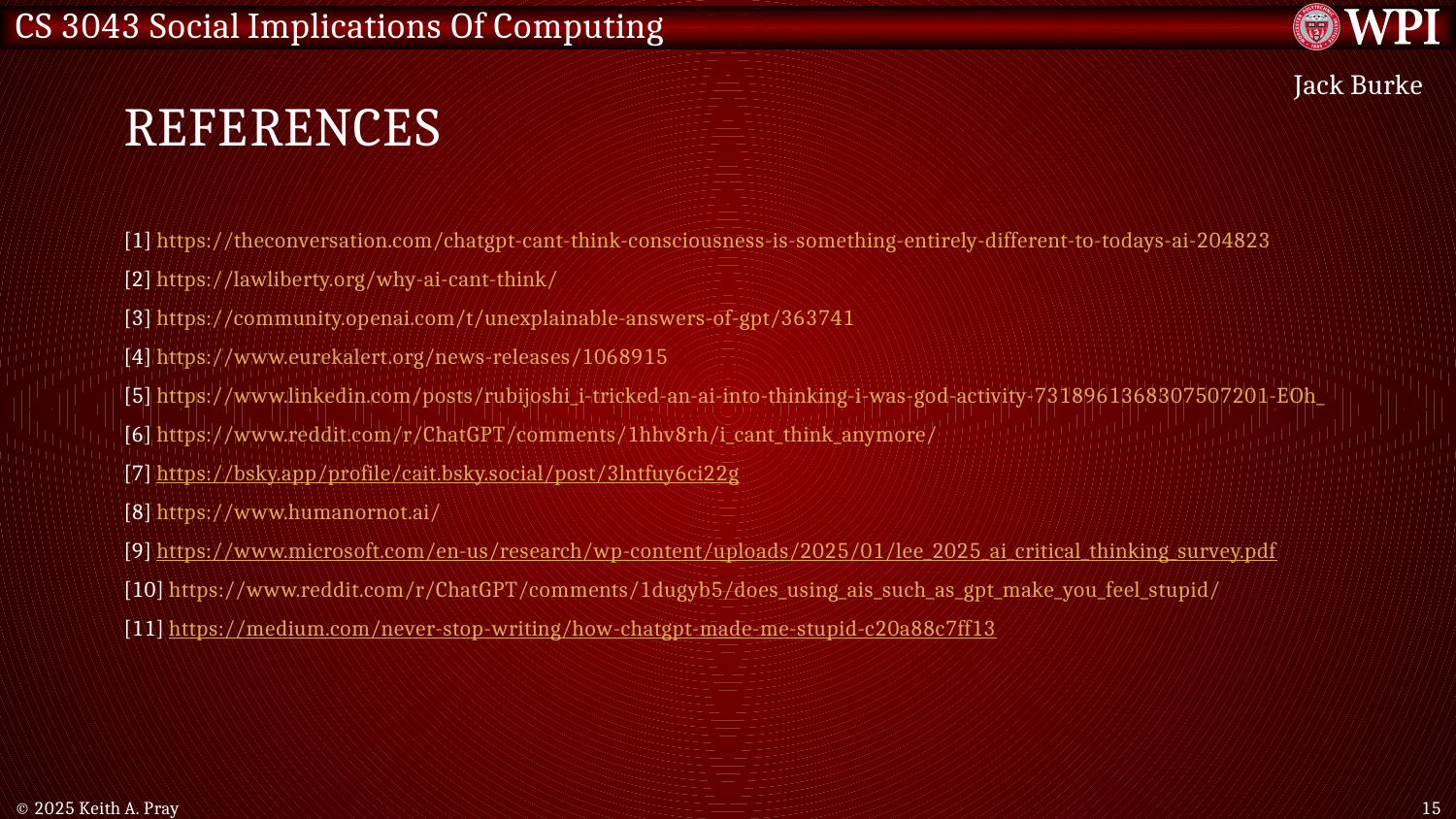

# References
Jack Burke
[1] https://theconversation.com/chatgpt-cant-think-consciousness-is-something-entirely-different-to-todays-ai-204823
[2] https://lawliberty.org/why-ai-cant-think/
[3] https://community.openai.com/t/unexplainable-answers-of-gpt/363741
[4] https://www.eurekalert.org/news-releases/1068915
[5] https://www.linkedin.com/posts/rubijoshi_i-tricked-an-ai-into-thinking-i-was-god-activity-7318961368307507201-EOh_
[6] https://www.reddit.com/r/ChatGPT/comments/1hhv8rh/i_cant_think_anymore/
[7] https://bsky.app/profile/cait.bsky.social/post/3lntfuy6ci22g
[8] https://www.humanornot.ai/
[9] https://www.microsoft.com/en-us/research/wp-content/uploads/2025/01/lee_2025_ai_critical_thinking_survey.pdf
[10] https://www.reddit.com/r/ChatGPT/comments/1dugyb5/does_using_ais_such_as_gpt_make_you_feel_stupid/
[11] https://medium.com/never-stop-writing/how-chatgpt-made-me-stupid-c20a88c7ff13

© 2025 Keith A. Pray
15